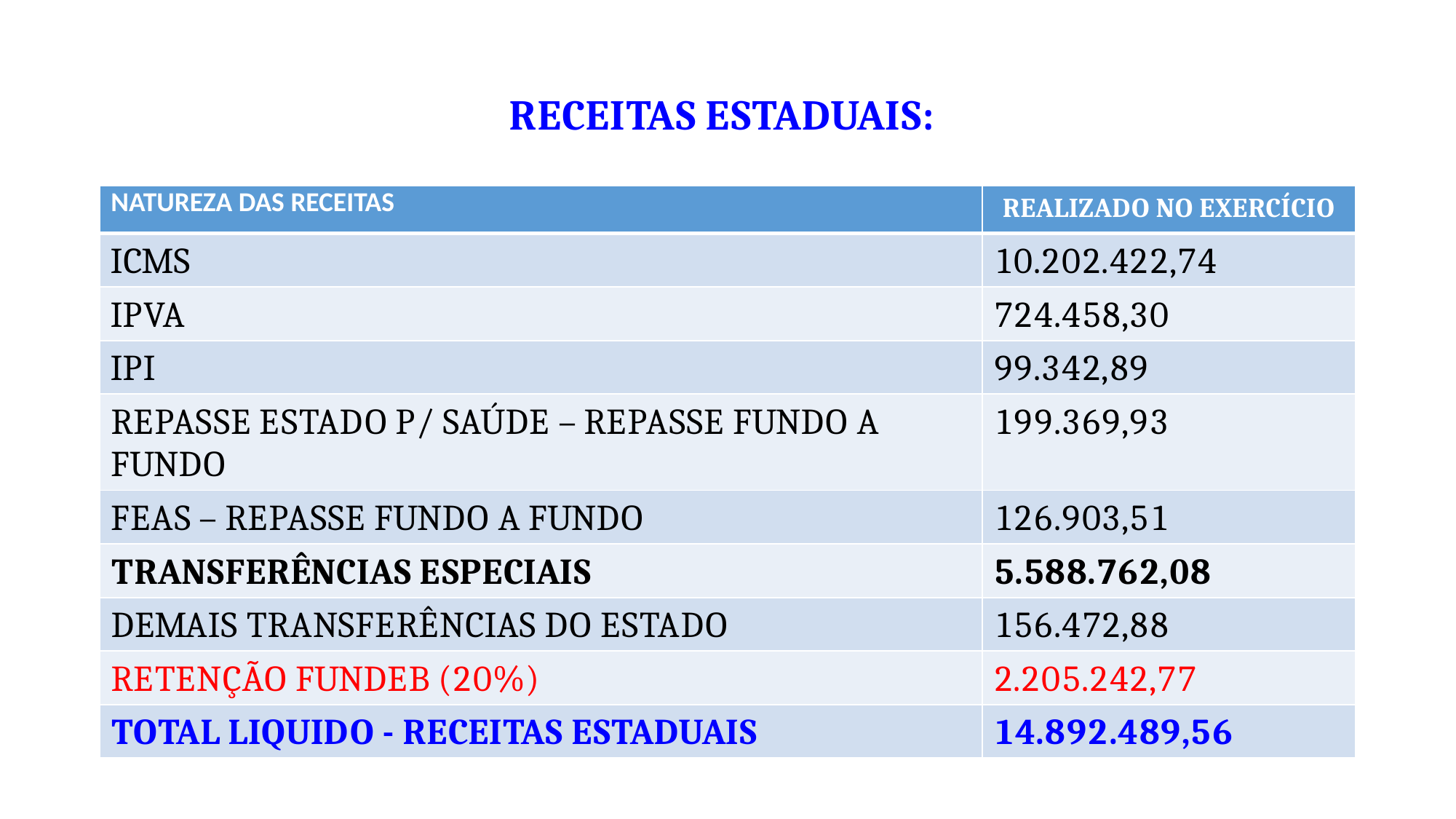

# RECEITAS ESTADUAIS:
| NATUREZA DAS RECEITAS | REALIZADO NO EXERCÍCIO |
| --- | --- |
| ICMS | 10.202.422,74 |
| IPVA | 724.458,30 |
| IPI | 99.342,89 |
| REPASSE ESTADO P/ SAÚDE – REPASSE FUNDO A FUNDO | 199.369,93 |
| FEAS – REPASSE FUNDO A FUNDO | 126.903,51 |
| TRANSFERÊNCIAS ESPECIAIS | 5.588.762,08 |
| DEMAIS TRANSFERÊNCIAS DO ESTADO | 156.472,88 |
| RETENÇÃO FUNDEB (20%) | 2.205.242,77 |
| TOTAL LIQUIDO - RECEITAS ESTADUAIS | 14.892.489,56 |